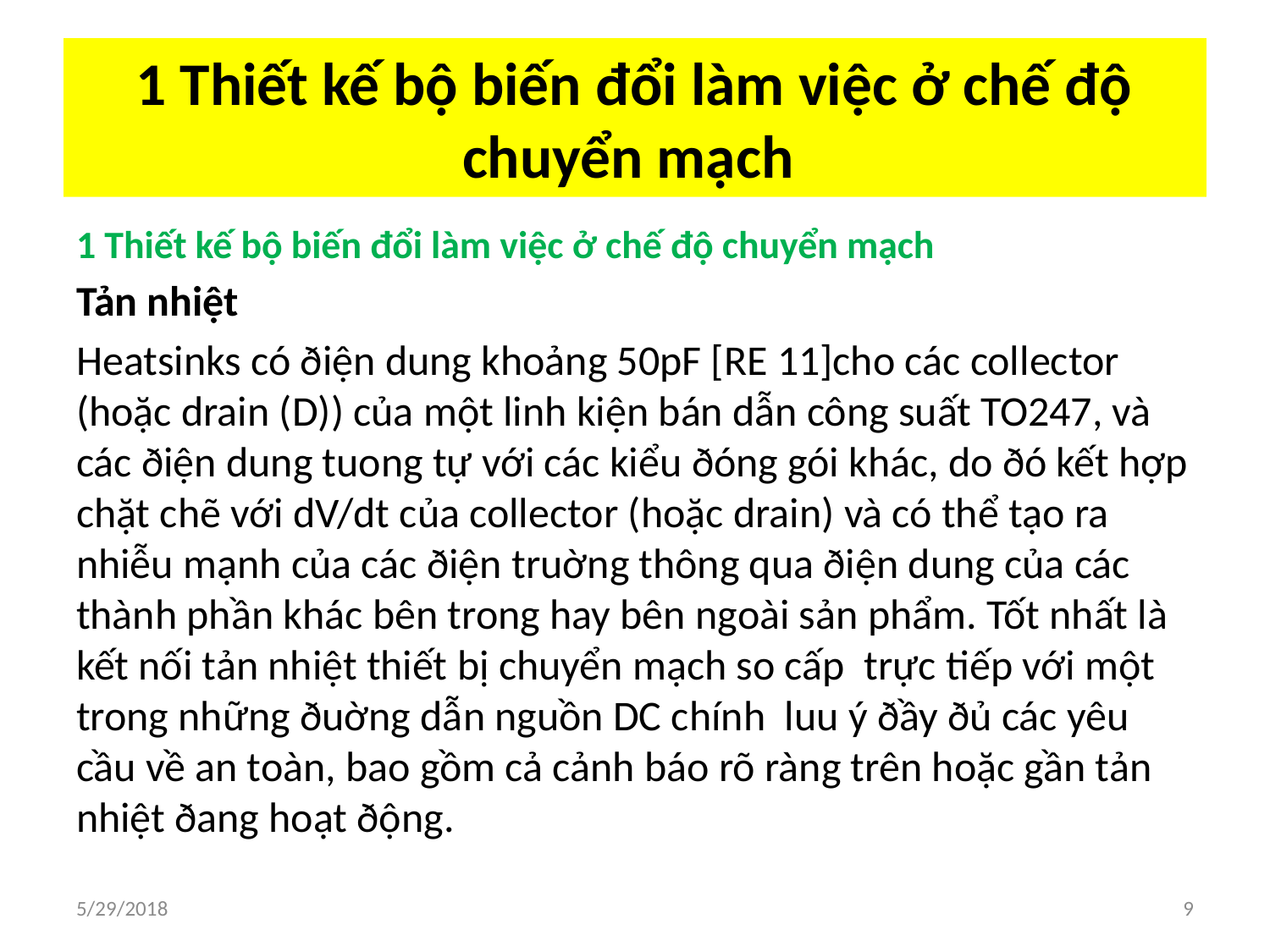

# 1 Thiết kế bộ biến đổi làm việc ở chế độ chuyển mạch
1 Thiết kế bộ biến đổi làm việc ở chế độ chuyển mạch
Tản nhiệt
Heatsinks có ðiện dung khoảng 50pF [RE 11]cho các collector (hoặc drain (D)) của một linh kiện bán dẫn công suất TO247, và các ðiện dung tuong tự với các kiểu ðóng gói khác, do ðó kết hợp chặt chẽ với dV/dt của collector (hoặc drain) và có thể tạo ra nhiễu mạnh của các ðiện truờng thông qua ðiện dung của các thành phần khác bên trong hay bên ngoài sản phẩm. Tốt nhất là kết nối tản nhiệt thiết bị chuyển mạch so cấp  trực tiếp với một trong những ðuờng dẫn nguồn DC chính  luu ý ðầy ðủ các yêu cầu về an toàn, bao gồm cả cảnh báo rõ ràng trên hoặc gần tản nhiệt ðang hoạt ðộng.

5/29/2018
9